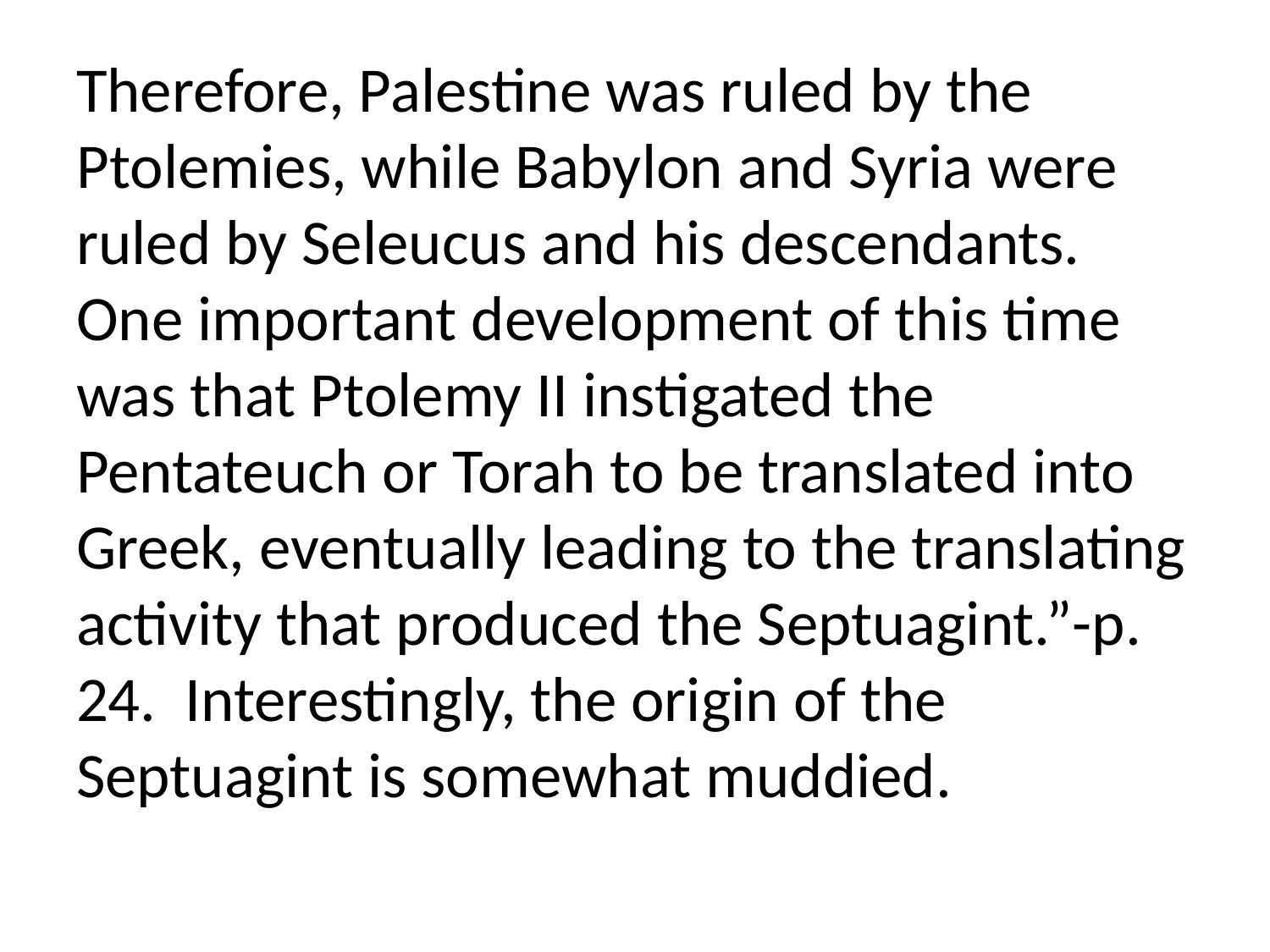

Therefore, Palestine was ruled by the Ptolemies, while Babylon and Syria were ruled by Seleucus and his descendants.  One important development of this time was that Ptolemy II instigated the Pentateuch or Torah to be translated into Greek, eventually leading to the translating activity that produced the Septuagint.”-p. 24.  Interestingly, the origin of the Septuagint is somewhat muddied.